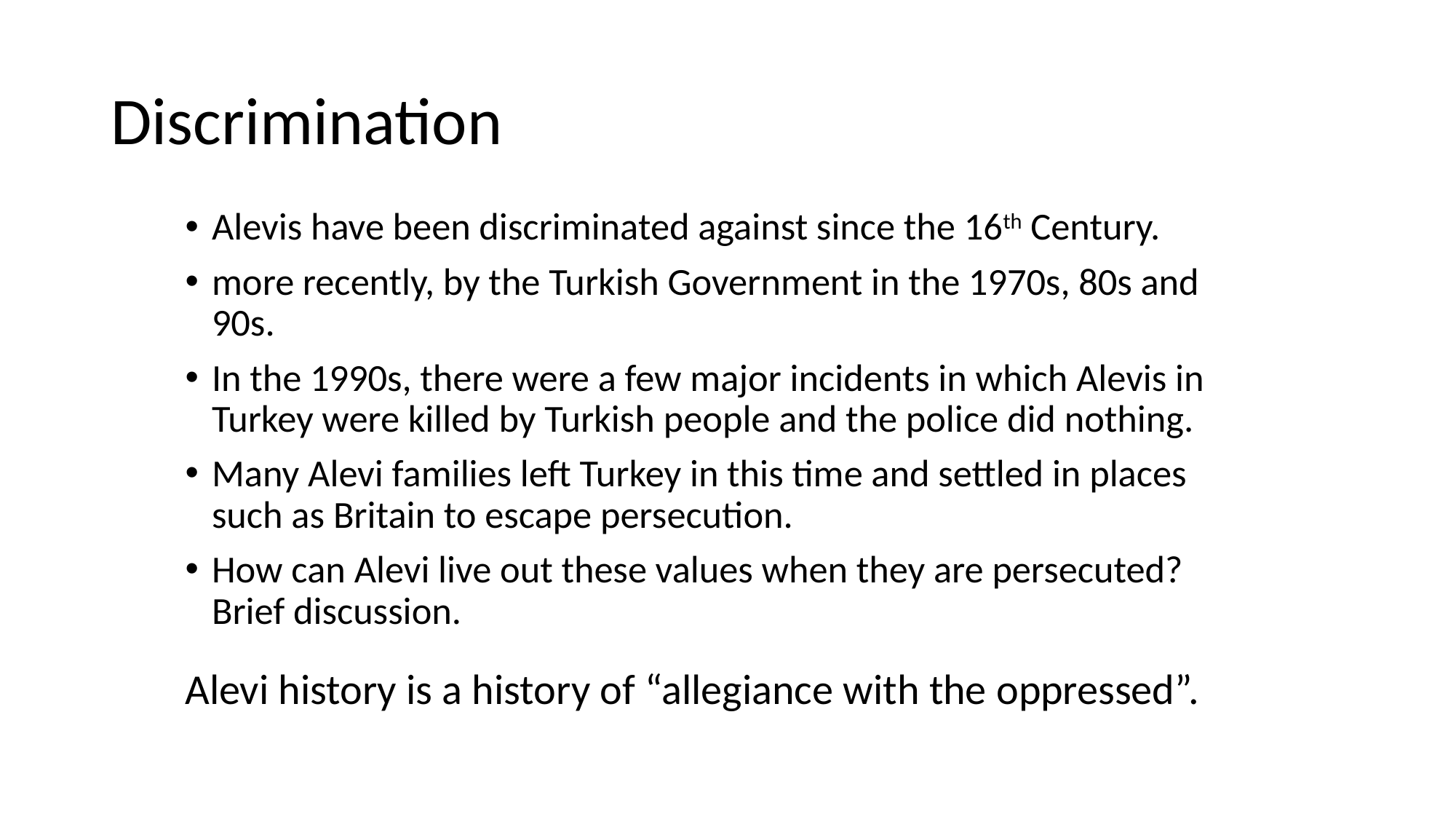

# Discrimination
Alevis have been discriminated against since the 16th Century.
more recently, by the Turkish Government in the 1970s, 80s and 90s.
In the 1990s, there were a few major incidents in which Alevis in Turkey were killed by Turkish people and the police did nothing.
Many Alevi families left Turkey in this time and settled in places such as Britain to escape persecution.
How can Alevi live out these values when they are persecuted? Brief discussion.

Alevi history is a history of “allegiance with the oppressed”.